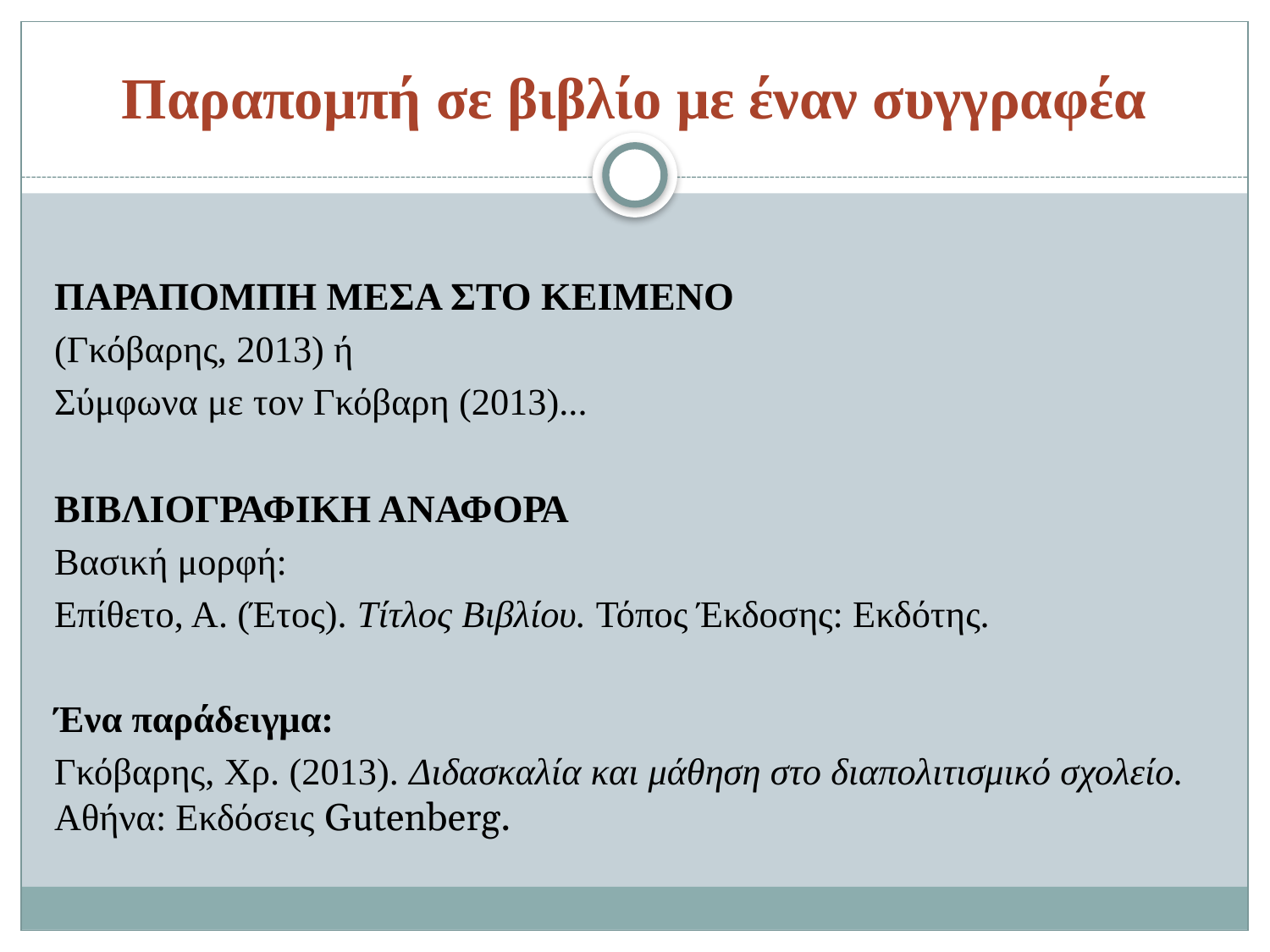

# Παραπομπή σε βιβλίο με έναν συγγραφέα

ΠΑΡΑΠΟΜΠΗ ΜΕΣΑ ΣΤΟ ΚΕΙΜΕΝΟ
(Γκόβαρης, 2013) ή
Σύμφωνα με τον Γκόβαρη (2013)...

ΒΙΒΛΙΟΓΡΑΦΙΚΗ ΑΝΑΦΟΡΑ
Βασική μορφή:
Επίθετο, Α. (Έτος). Τίτλος Βιβλίου. Τόπος Έκδοσης: Εκδότης.

Ένα παράδειγμα:
Γκόβαρης, Χρ. (2013). Διδασκαλία και μάθηση στο διαπολιτισμικό σχολείο. Αθήνα: Εκδόσεις Gutenberg.